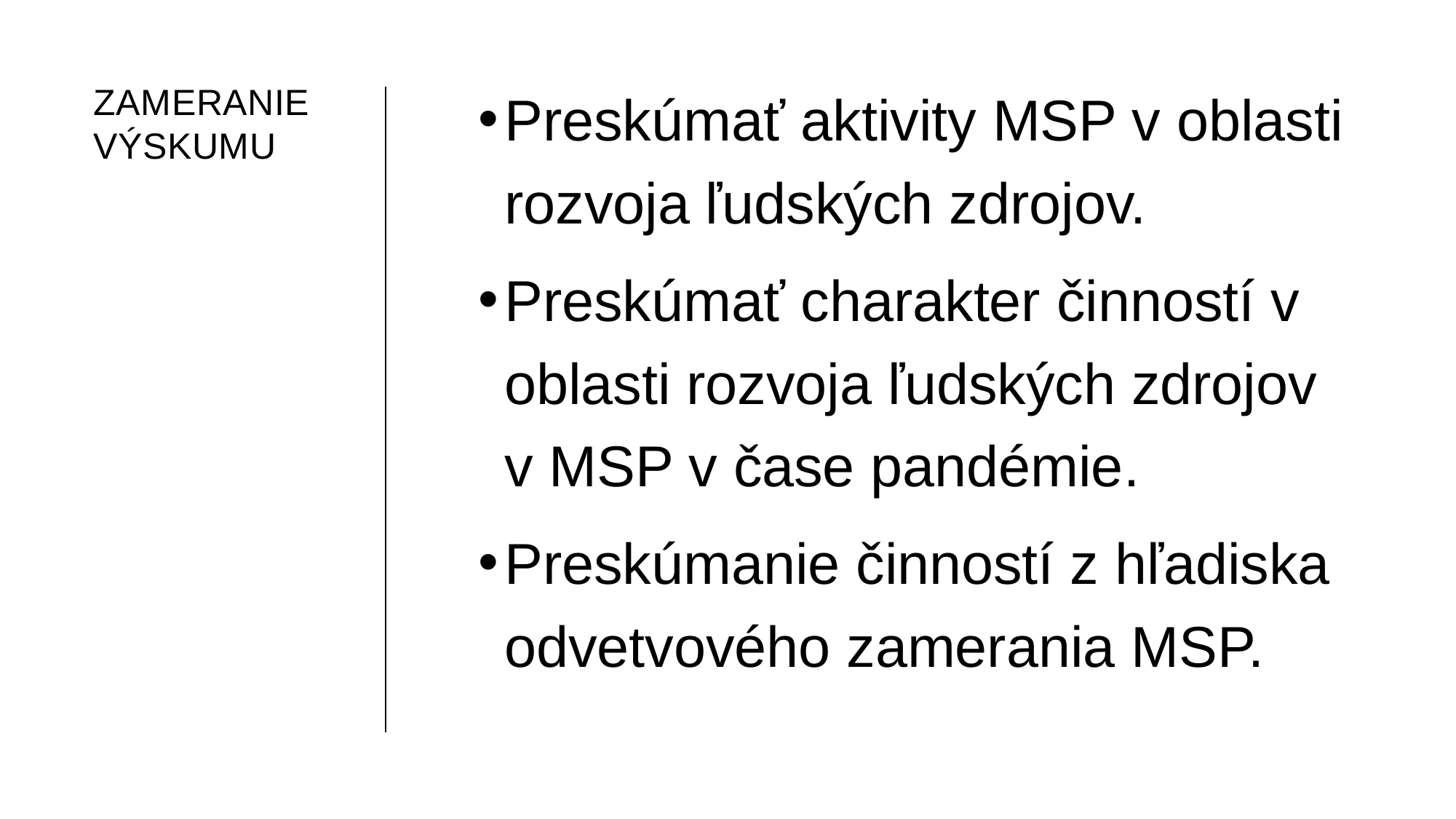

Preskúmať aktivity MSP v oblasti rozvoja ľudských zdrojov.
Preskúmať charakter činností v oblasti rozvoja ľudských zdrojov v MSP v čase pandémie.
Preskúmanie činností z hľadiska odvetvového zamerania MSP.
# Zameranie výskumu